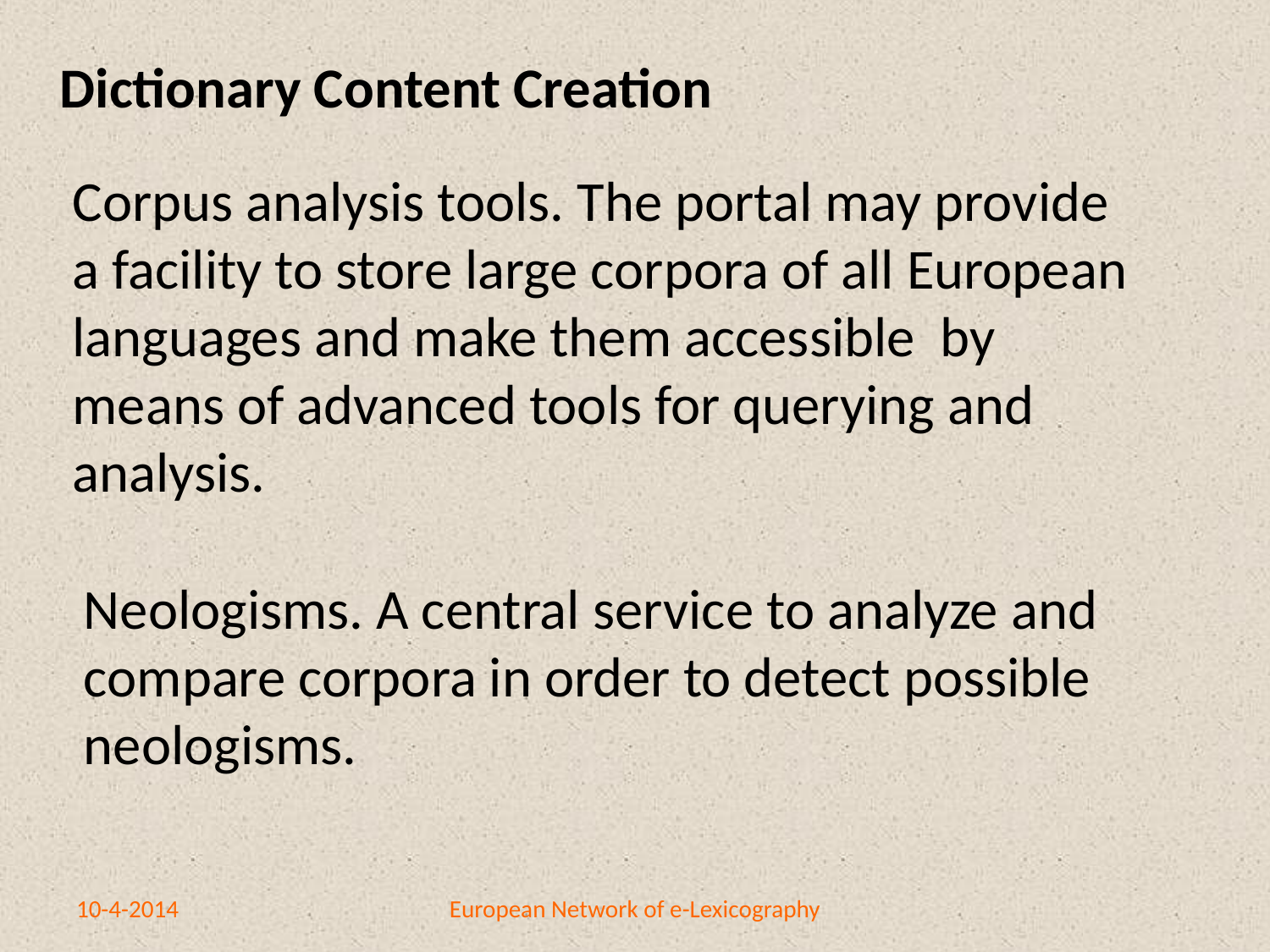

Dictionary Content Creation
Corpus analysis tools. The portal may provide a facility to store large corpora of all European languages and make them accessible  by means of advanced tools for querying and analysis.
Neologisms. A central service to analyze and
compare corpora in order to detect possible
neologisms.
10-4-2014
European Network of e-Lexicography